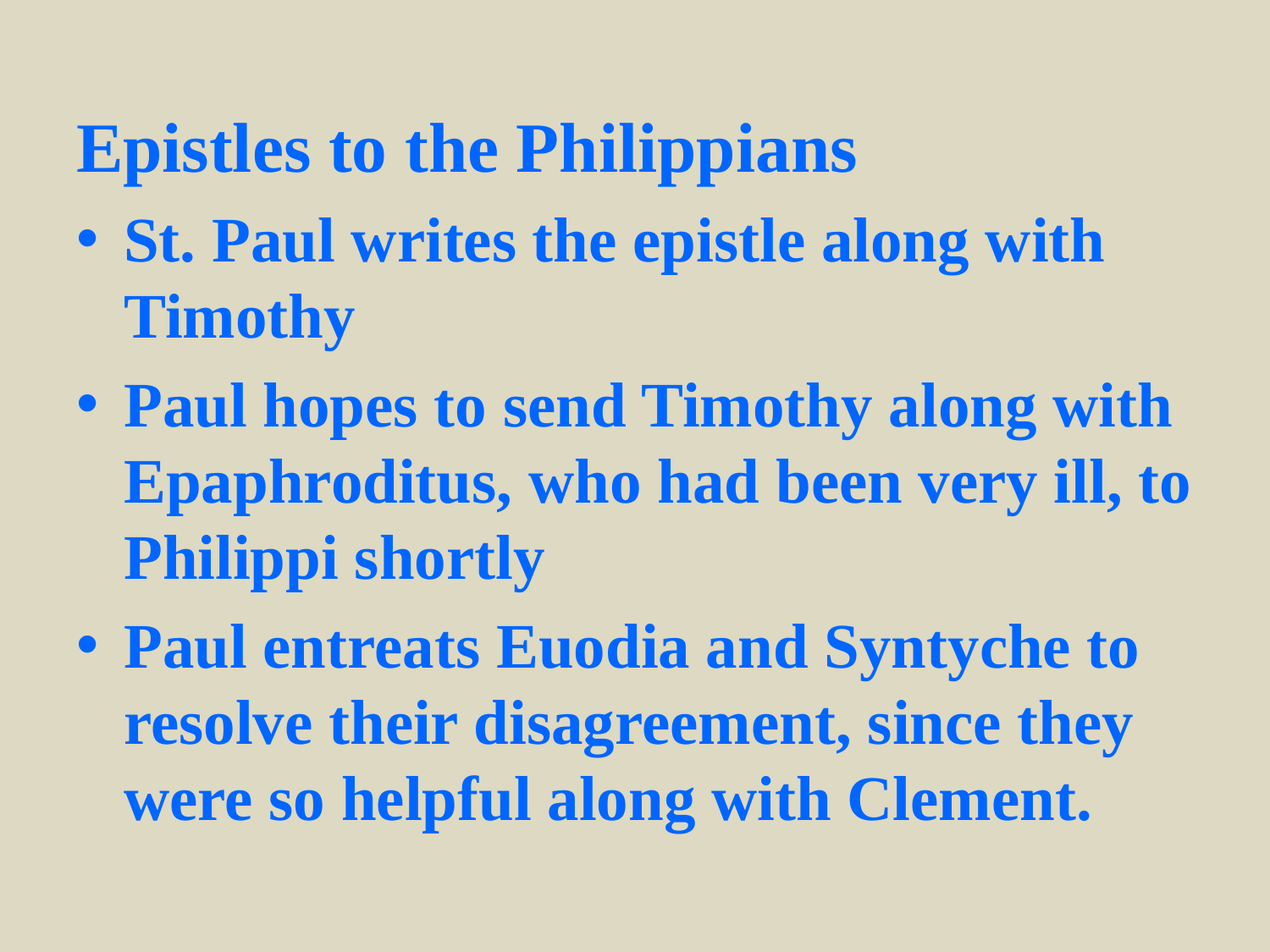

Epistles to the Philippians
St. Paul writes the epistle along with Timothy
Paul hopes to send Timothy along with Epaphroditus, who had been very ill, to Philippi shortly
Paul entreats Euodia and Syntyche to resolve their disagreement, since they were so helpful along with Clement.